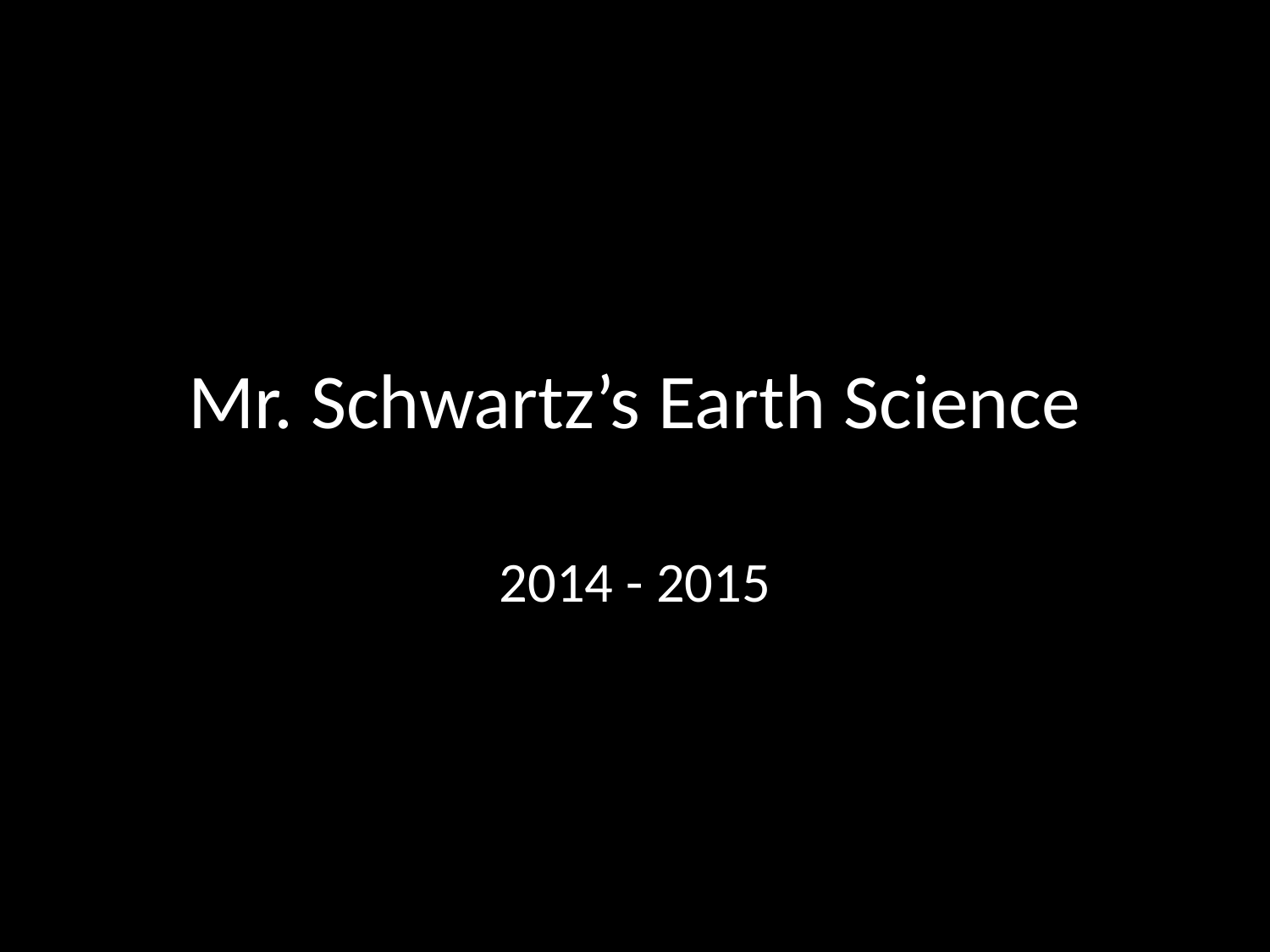

# Mr. Schwartz’s Earth Science
2014 - 2015